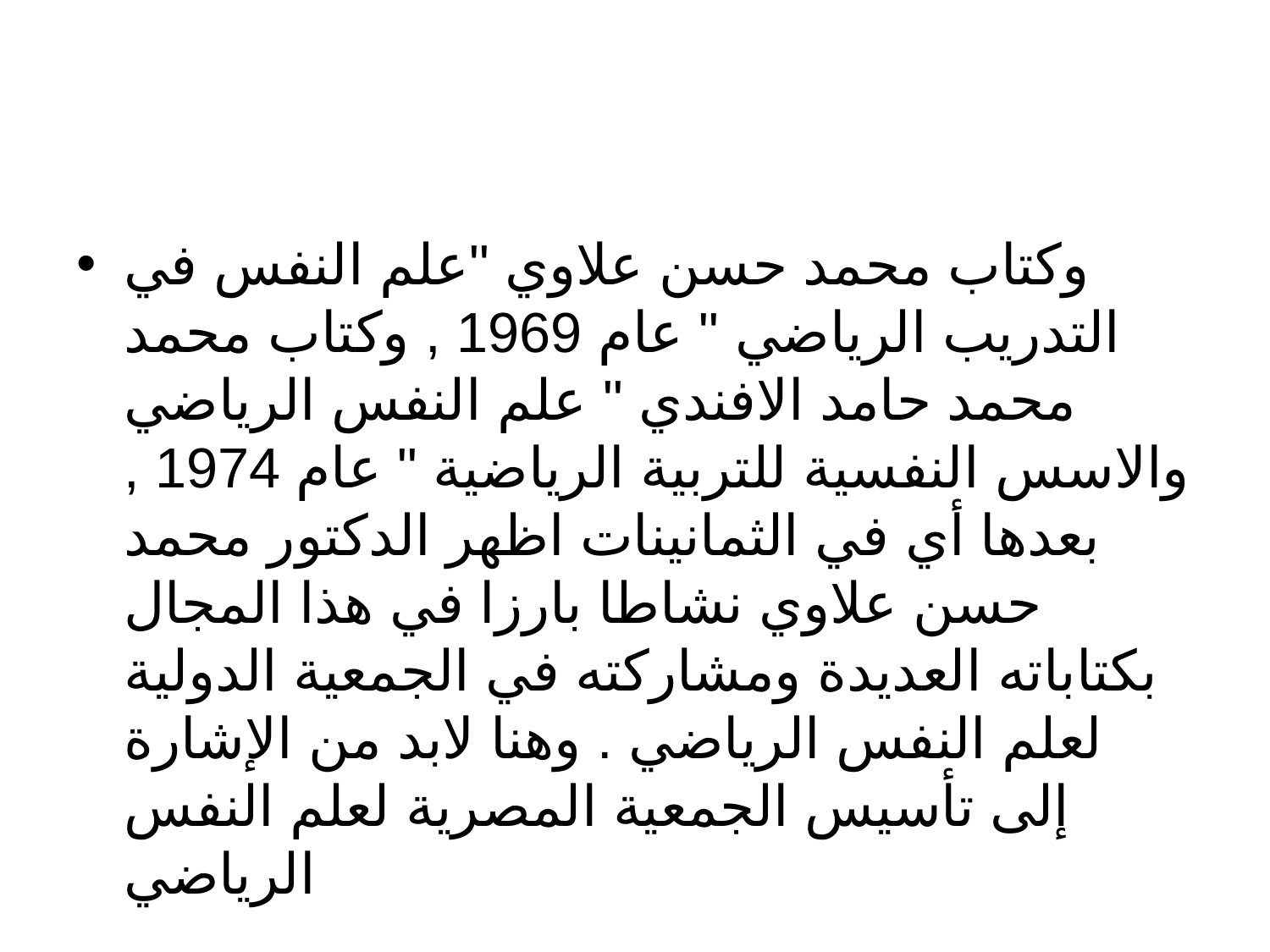

#
وكتاب محمد حسن علاوي "علم النفس في التدريب الرياضي " عام 1969 , وكتاب محمد محمد حامد الافندي " علم النفس الرياضي والاسس النفسية للتربية الرياضية " عام 1974 , بعدها أي في الثمانينات اظهر الدكتور محمد حسن علاوي نشاطا بارزا في هذا المجال بكتاباته العديدة ومشاركته في الجمعية الدولية لعلم النفس الرياضي . وهنا لابد من الإشارة إلى تأسيس الجمعية المصرية لعلم النفس الرياضي